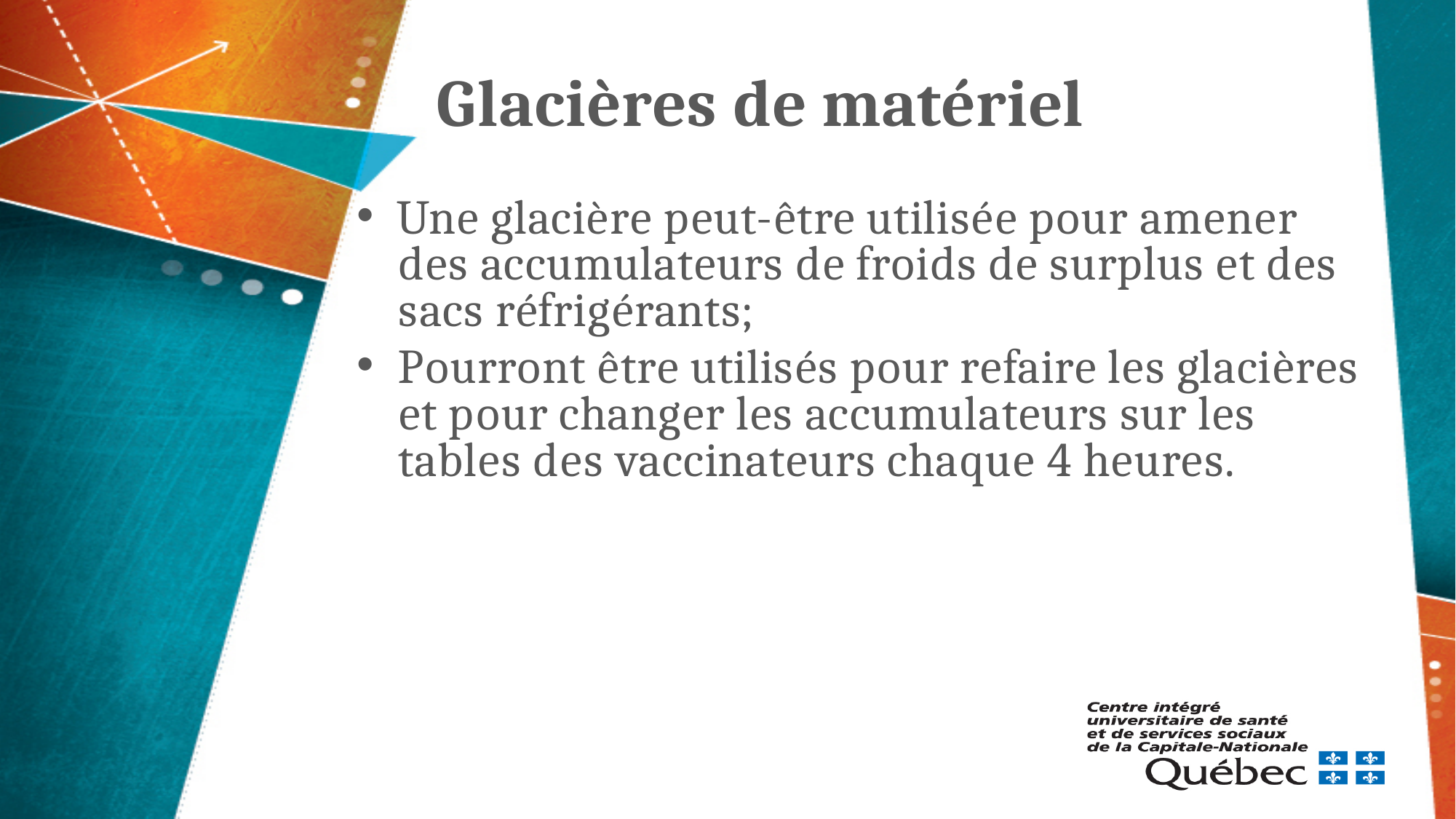

# Glacières de matériel
Une glacière peut-être utilisée pour amener des accumulateurs de froids de surplus et des sacs réfrigérants;
Pourront être utilisés pour refaire les glacières et pour changer les accumulateurs sur les tables des vaccinateurs chaque 4 heures.